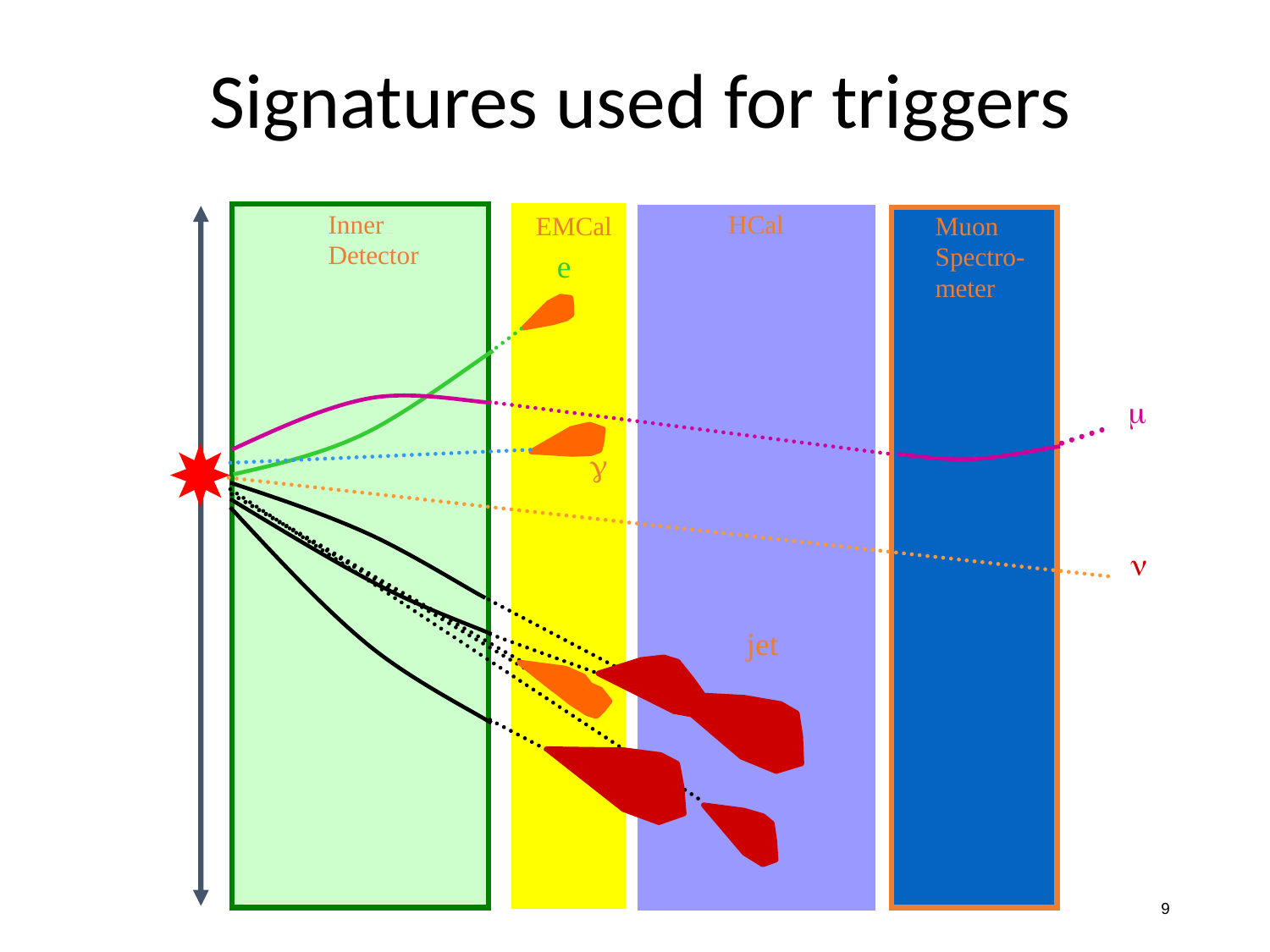

# Signatures used for triggers

Inner
Detector
HCal
EMCal
Muon
Spectro-
meter
e

μ

γ

ν

jet

9